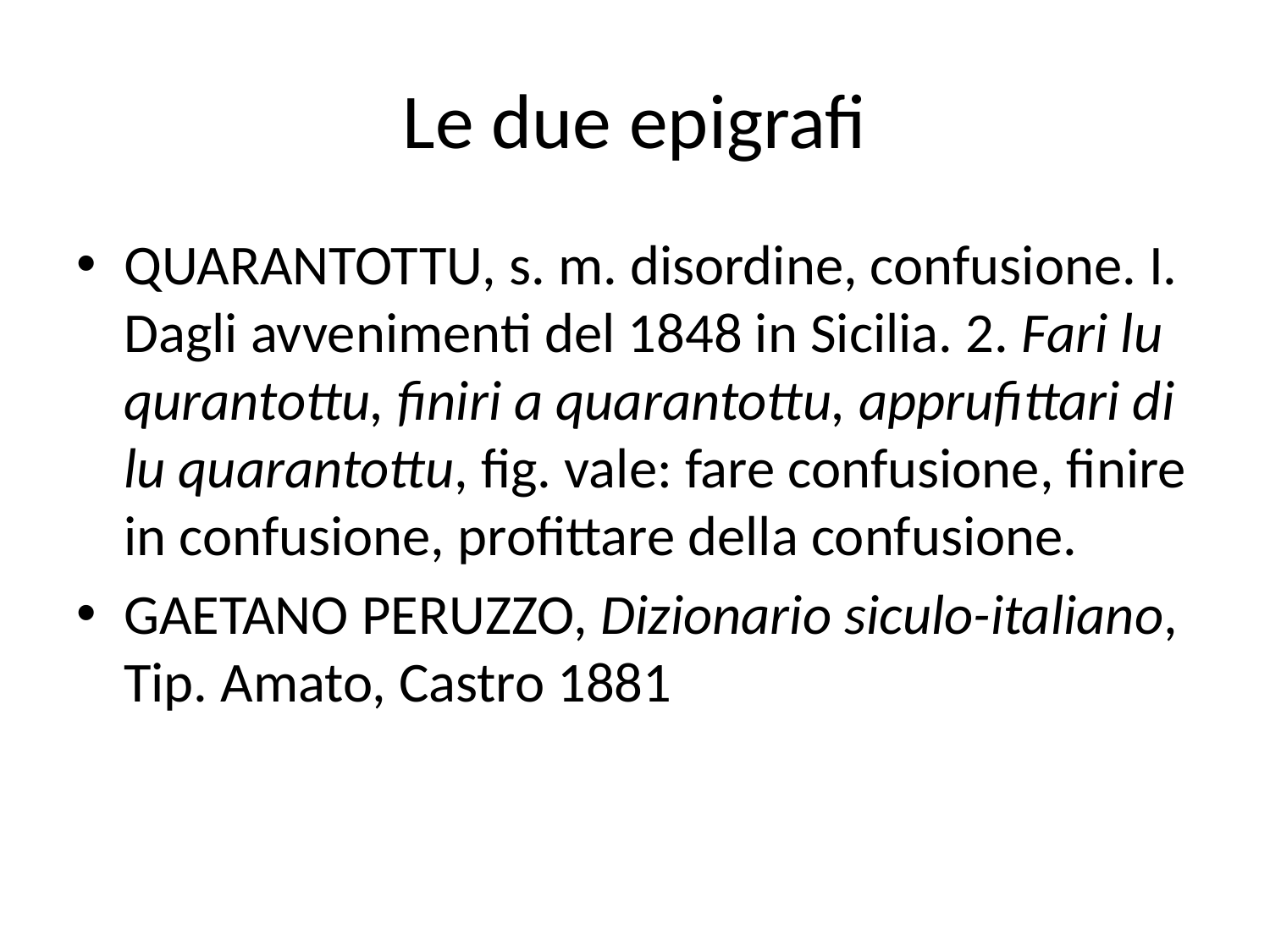

# Le due epigrafi
QUARANTOTTU, s. m. disordine, confusione. I. Dagli avvenimenti del 1848 in Sicilia. 2. Fari lu qurantottu, finiri a quarantottu, apprufittari di lu quarantottu, fig. vale: fare confusione, finire in confusione, profittare della confusione.
GAETANO PERUZZO, Dizionario siculo-italiano, Tip. Amato, Castro 1881